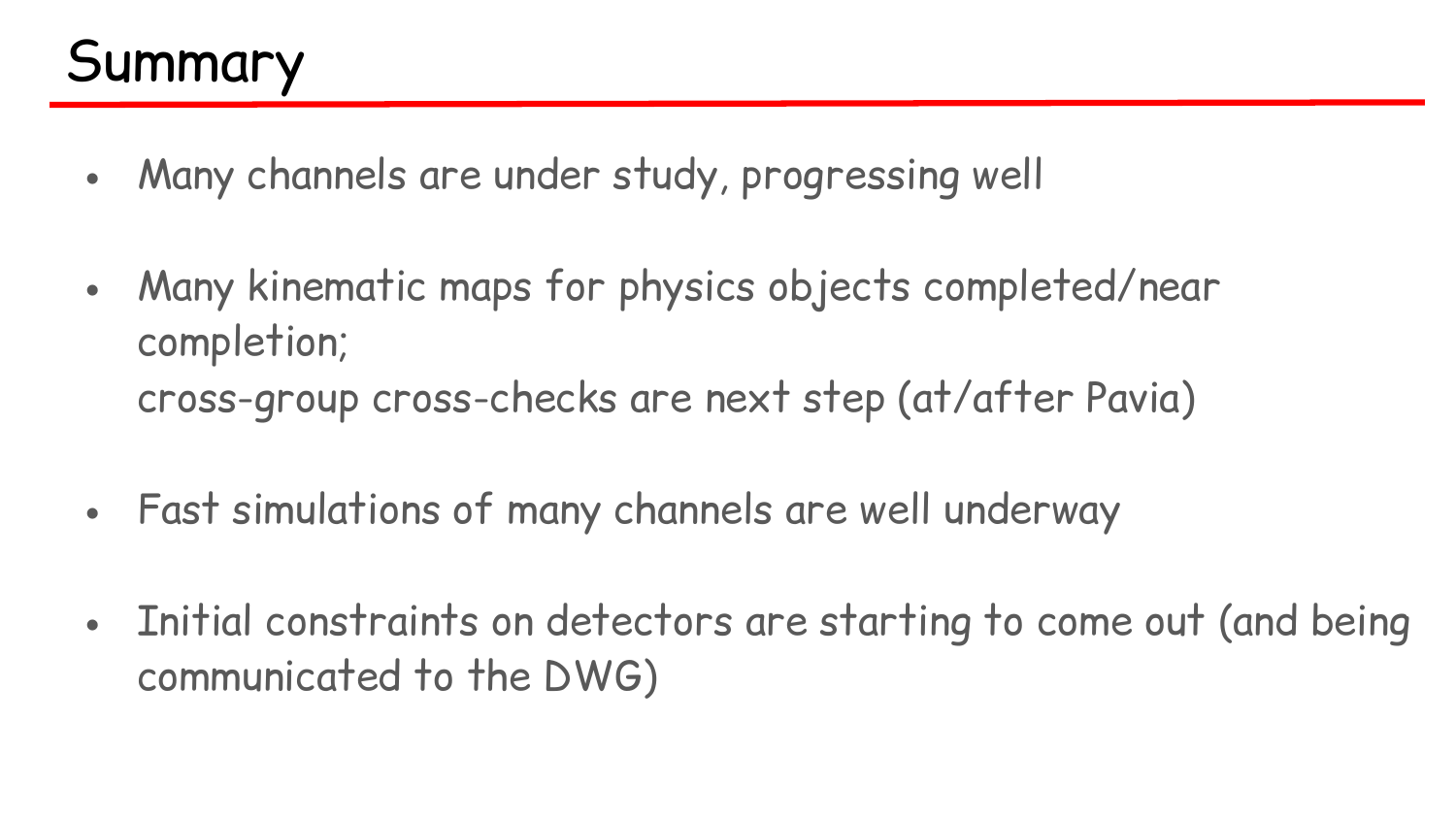

# Summary
Many channels are under study, progressing well

Many kinematic maps for physics objects completed/near completion;
cross-group cross-checks are next step (at/after Pavia)

Fast simulations of many channels are well underway

Initial constraints on detectors are starting to come out (and being communicated to the DWG)